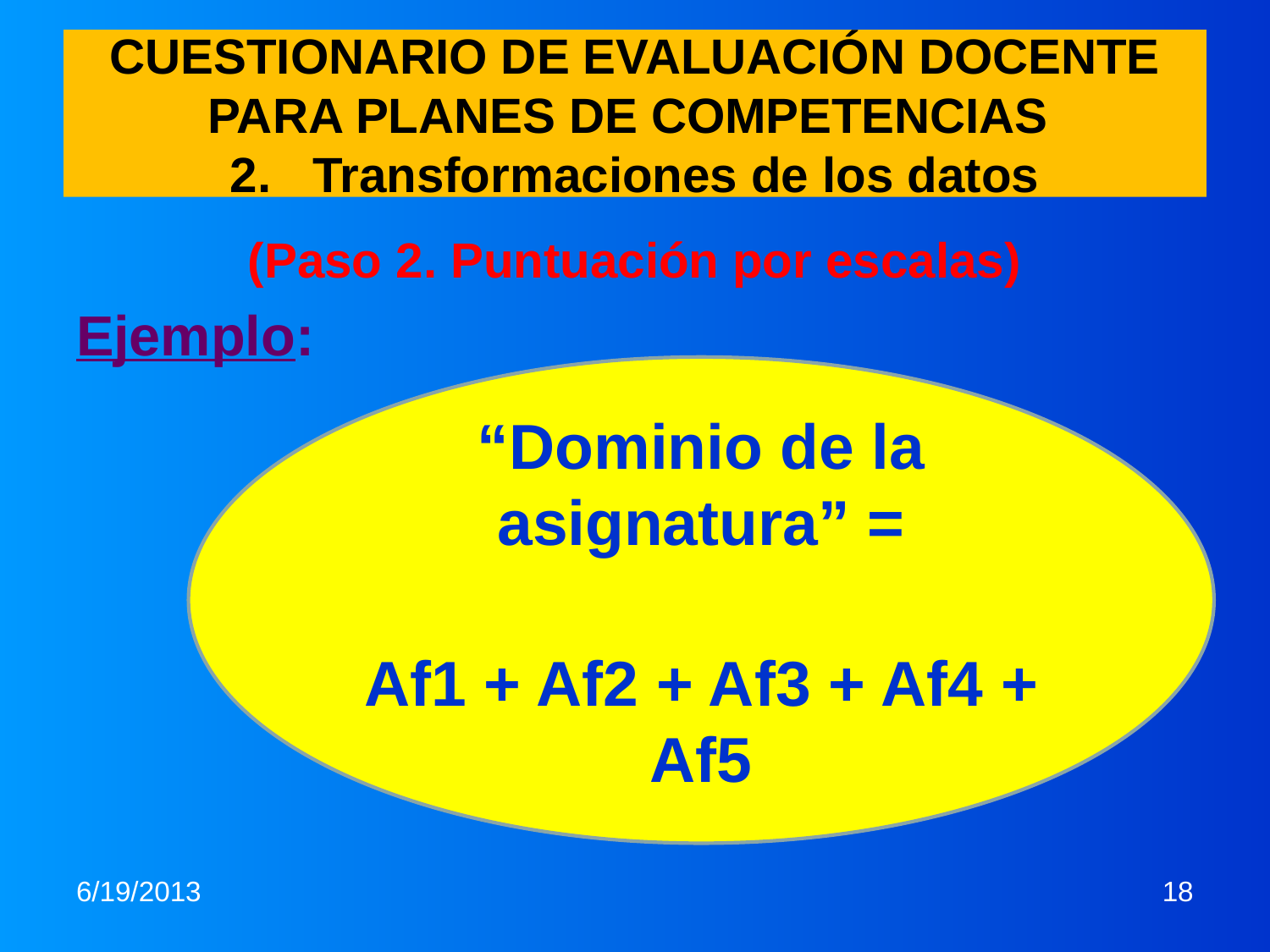

# CUESTIONARIO DE EVALUACIÓN DOCENTE PARA PLANES DE COMPETENCIAS 2.   Transformaciones de los datos
(Paso 2. Puntuación por escalas)
Ejemplo:
“Dominio de la asignatura” =

Af1 + Af2 + Af3 + Af4 + Af5
6/19/2013
18